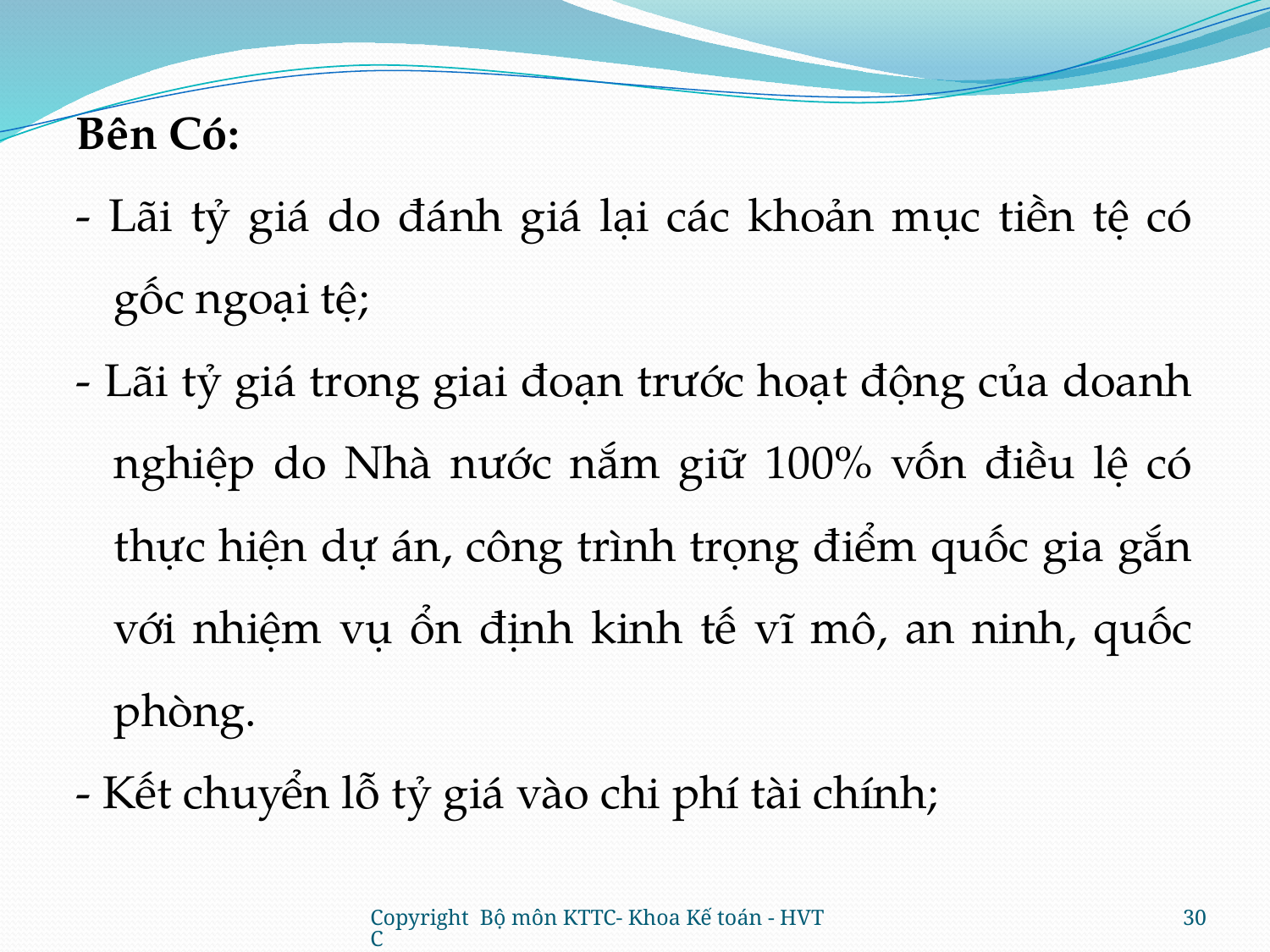

Bên Có:
- Lãi tỷ giá do đánh giá lại các khoản mục tiền tệ có gốc ngoại tệ;
- Lãi tỷ giá trong giai đoạn trước hoạt động của doanh nghiệp do Nhà nước nắm giữ 100% vốn điều lệ có thực hiện dự án, công trình trọng điểm quốc gia gắn với nhiệm vụ ổn định kinh tế vĩ mô, an ninh, quốc phòng.
- Kết chuyển lỗ tỷ giá vào chi phí tài chính;

Copyright  Bộ môn KTTC- Khoa Kế toán - HVTC
30